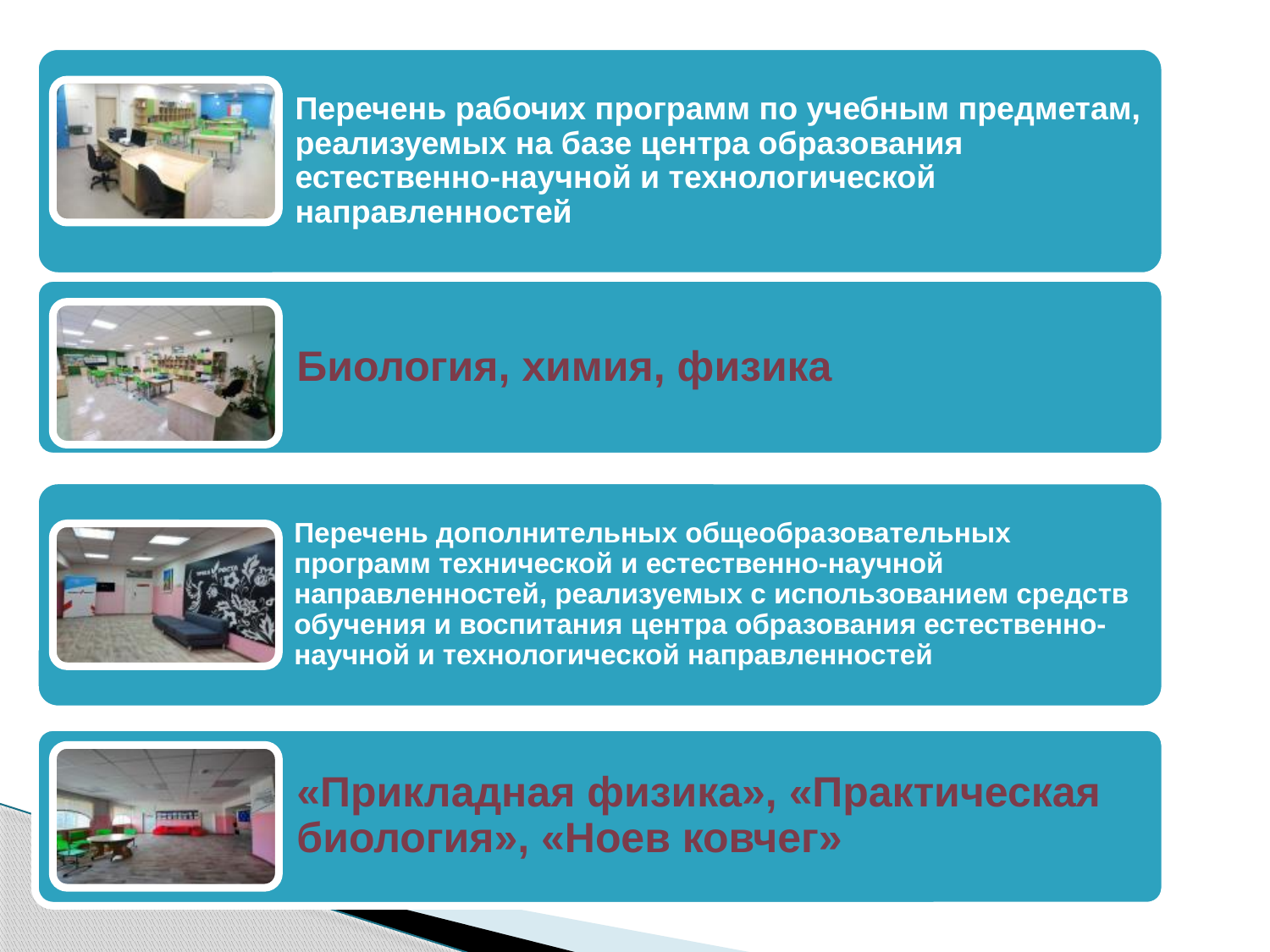

Перечень рабочих программ по учебным предметам, реализуемых на базе центра образования естественно-научной и технологической направленностей
Биология, химия, физика
Перечень дополнительных общеобразовательных программ технической и естественно-научной направленностей, реализуемых с использованием средств обучения и воспитания центра образования естественно-научной и технологической направленностей
«Прикладная физика», «Практическая биология», «Ноев ковчег»